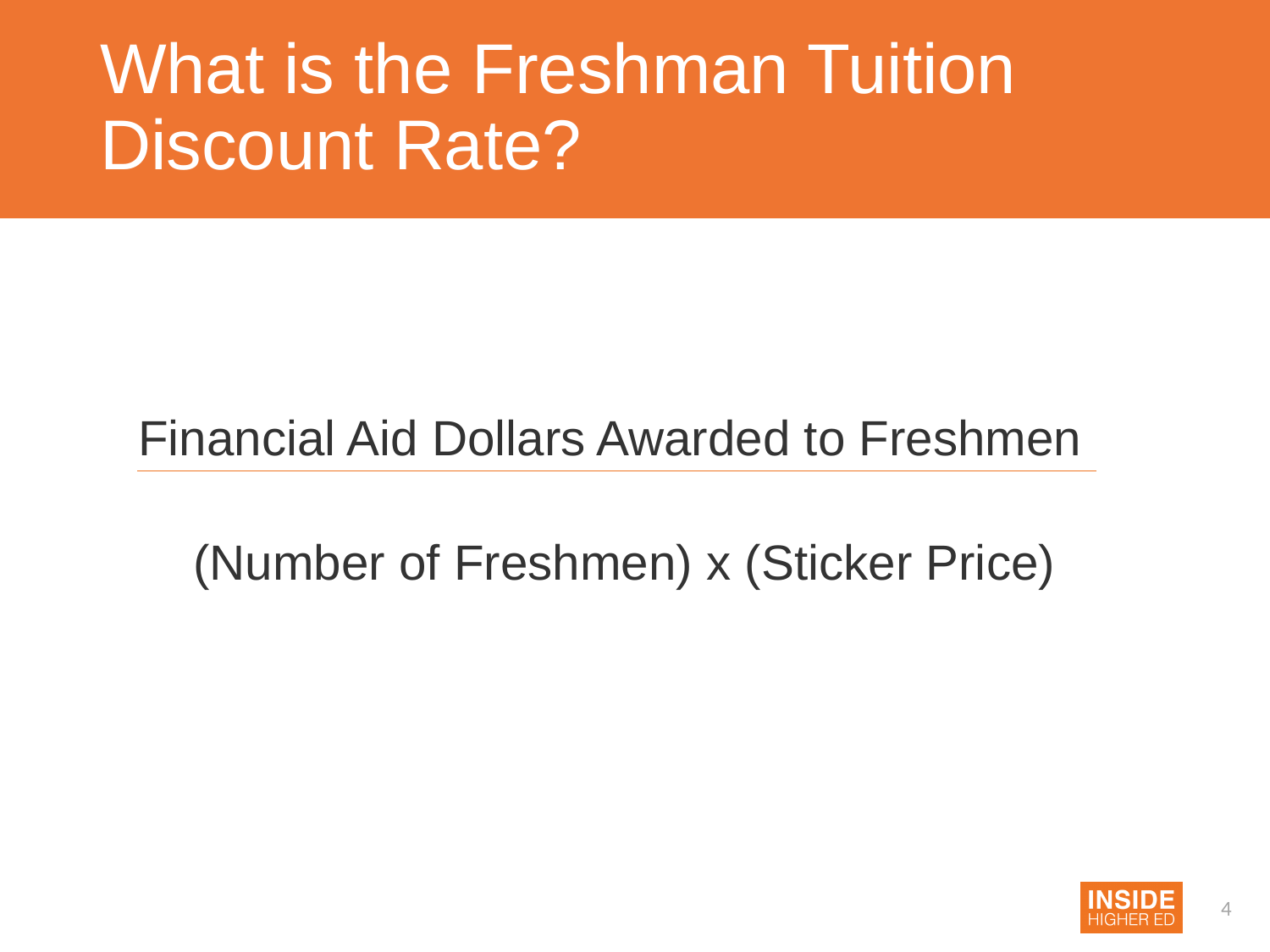

# What is the Freshman Tuition Discount Rate?
Financial Aid Dollars Awarded to Freshmen
    (Number of Freshmen) x (Sticker Price)